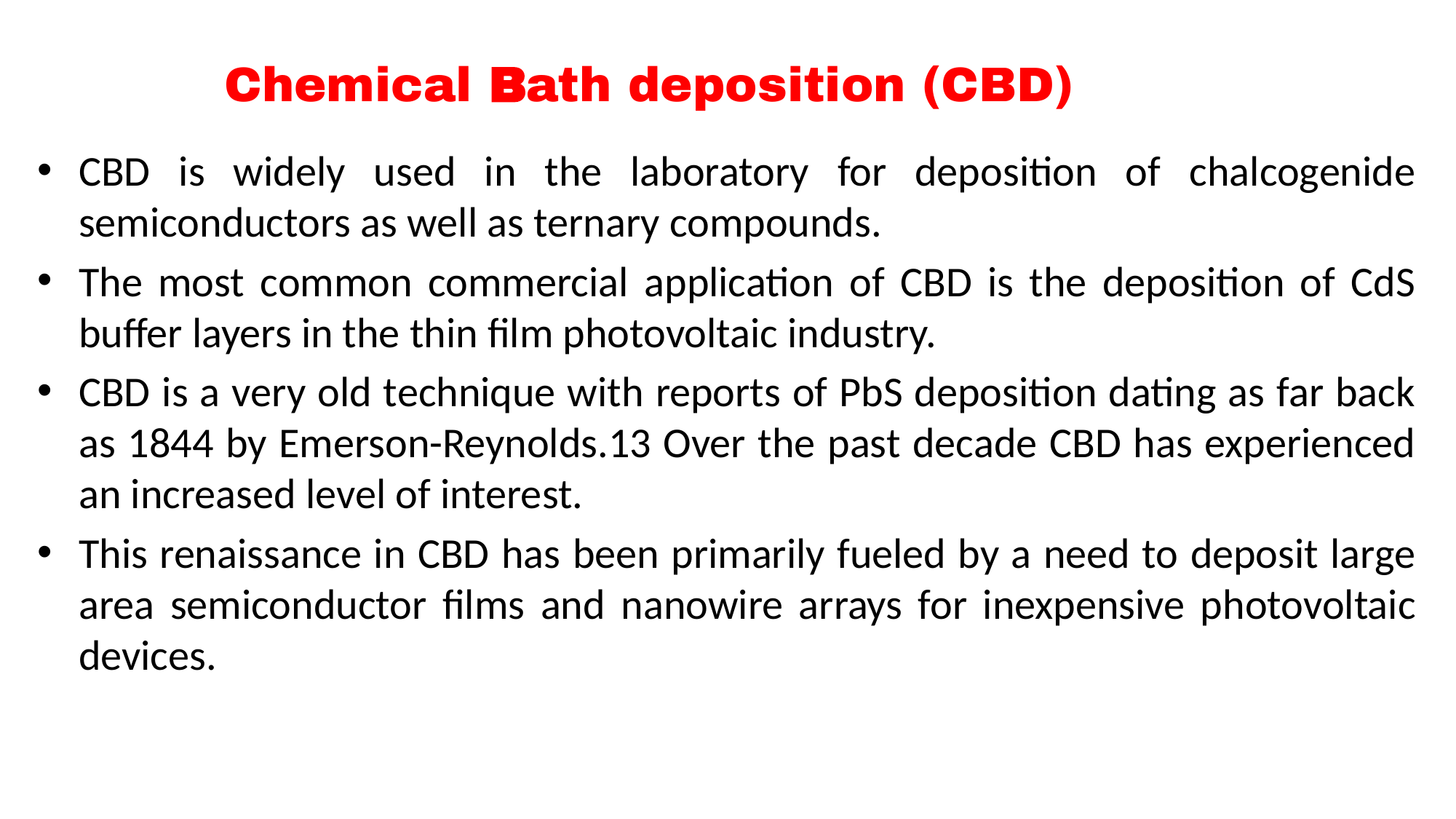

# Chemical Bath deposition (CBD)
CBD is widely used in the laboratory for deposition of chalcogenide semiconductors as well as ternary compounds.
The most common commercial application of CBD is the deposition of CdS buffer layers in the thin film photovoltaic industry.
CBD is a very old technique with reports of PbS deposition dating as far back as 1844 by Emerson-Reynolds.13 Over the past decade CBD has experienced an increased level of interest.
This renaissance in CBD has been primarily fueled by a need to deposit large area semiconductor films and nanowire arrays for inexpensive photovoltaic devices.